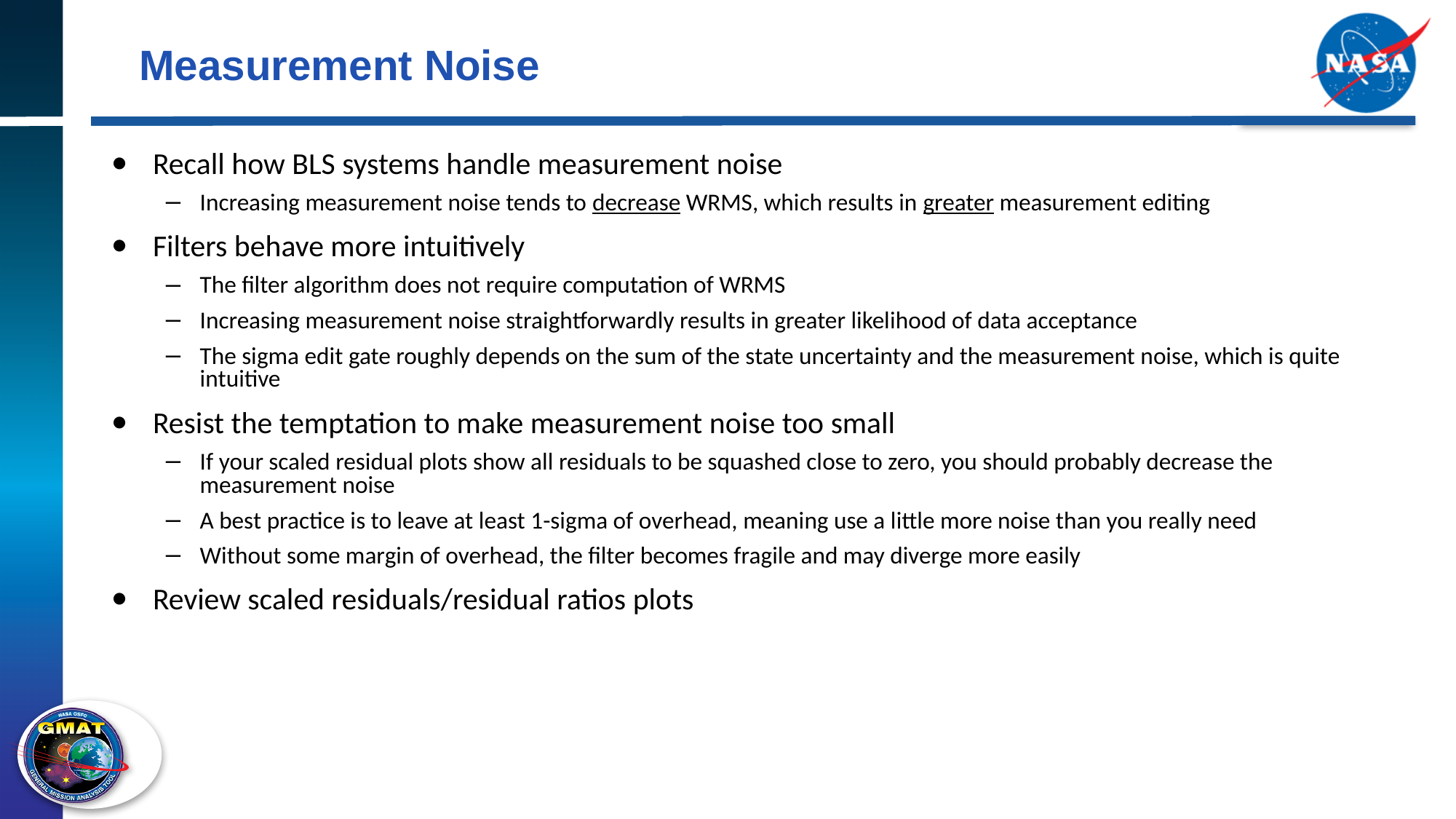

# Measurement Noise
Recall how BLS systems handle measurement noise
Increasing measurement noise tends to decrease WRMS, which results in greater measurement editing
Filters behave more intuitively
The filter algorithm does not require computation of WRMS
Increasing measurement noise straightforwardly results in greater likelihood of data acceptance
The sigma edit gate roughly depends on the sum of the state uncertainty and the measurement noise, which is quite intuitive
Resist the temptation to make measurement noise too small
If your scaled residual plots show all residuals to be squashed close to zero, you should probably decrease the measurement noise
A best practice is to leave at least 1-sigma of overhead, meaning use a little more noise than you really need
Without some margin of overhead, the filter becomes fragile and may diverge more easily
Review scaled residuals/residual ratios plots